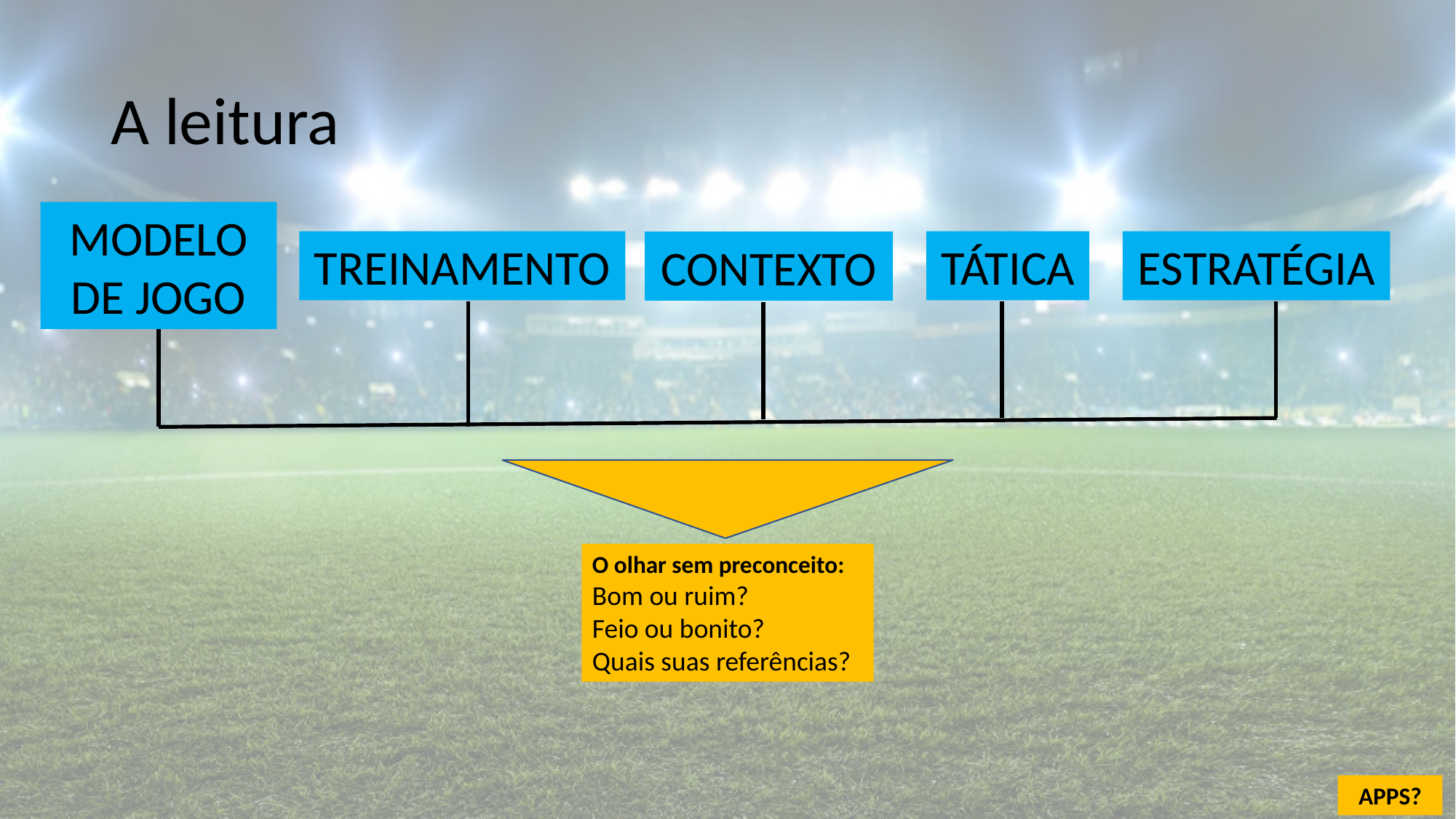

# A leitura
MODELO DE JOGO
ESTRATÉGIA
TÁTICA
TREINAMENTO
CONTEXTO

O olhar sem preconceito:
Bom ou ruim?
Feio ou bonito?
Quais suas referências?
APPS?